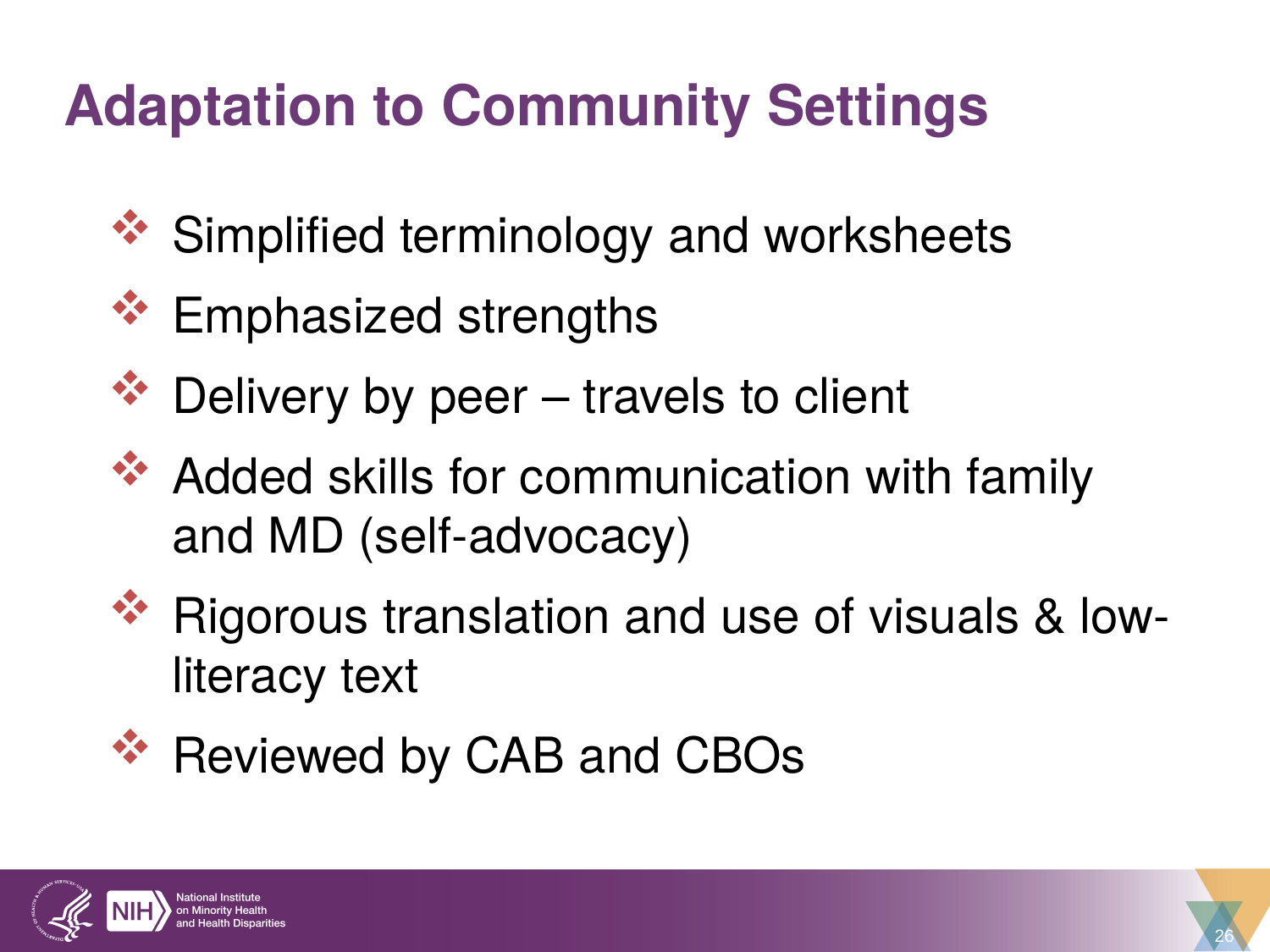

26
# Adaptation to Community Settings
Simplified terminology and worksheets
Emphasized strengths
Delivery by peer – travels to client
Added skills for communication with family and MD (self-advocacy)
Rigorous translation and use of visuals & low-literacy text
Reviewed by CAB and CBOs

26